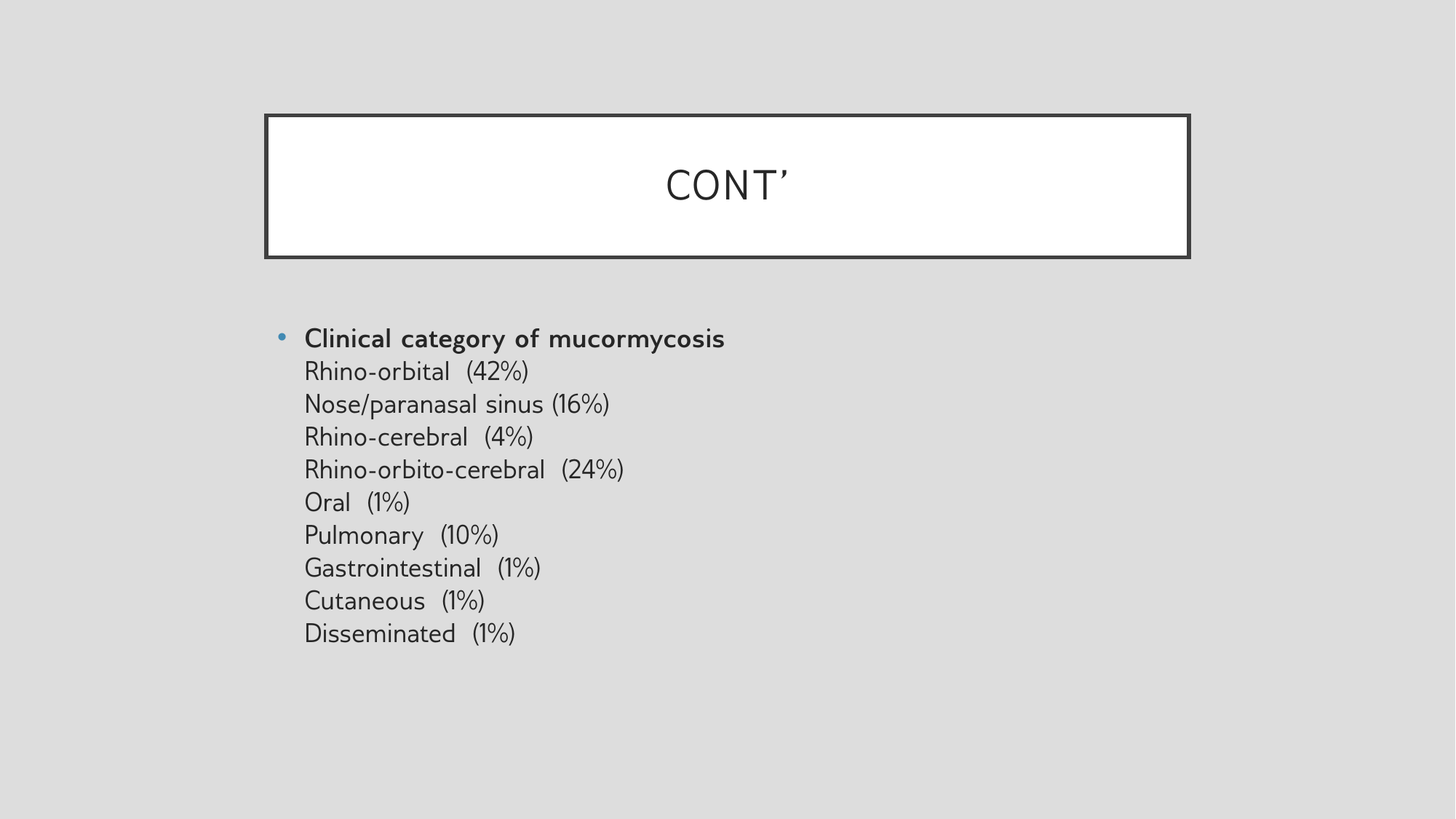

# Cont’
Clinical category of mucormycosis
Rhino-orbital  (42%)
Nose/paranasal sinus (16%)
Rhino-cerebral  (4%)
Rhino-orbito-cerebral  (24%)
Oral  (1%)
Pulmonary  (10%)
Gastrointestinal  (1%)
Cutaneous  (1%)
Disseminated  (1%)